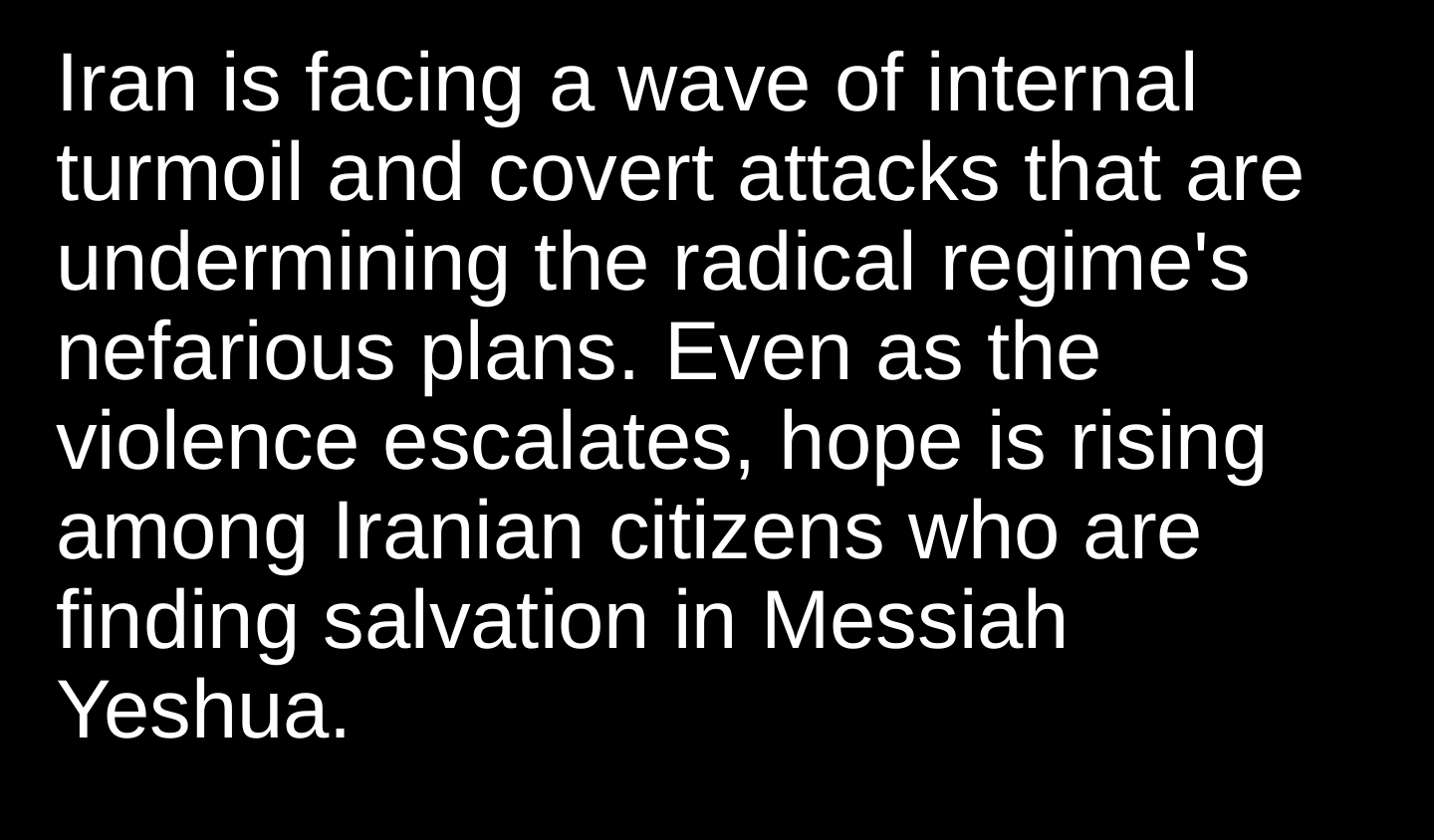

Iran is facing a wave of internal turmoil and covert attacks that are undermining the radical regime's nefarious plans. Even as the violence escalates, hope is rising among Iranian citizens who are finding salvation in Messiah Yeshua.